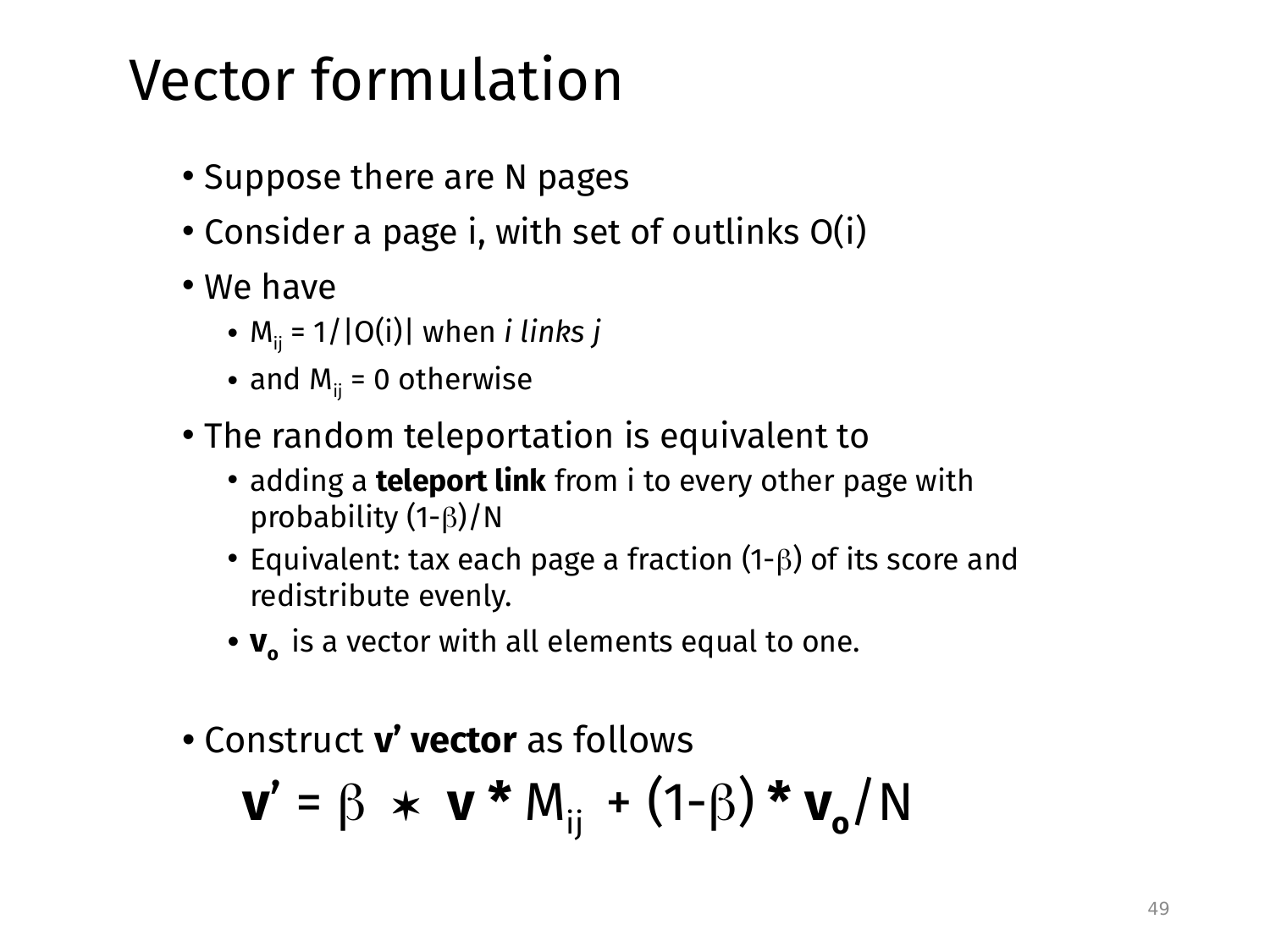

# Vector formulation
Suppose there are N pages
Consider a page i, with set of outlinks O(i)
We have
Mij = 1/|O(i)| when i links j
and Mij = 0 otherwise
The random teleportation is equivalent to
adding a teleport link from i to every other page with probability (1-β)/N
Equivalent: tax each page a fraction (1-β) of its score and redistribute evenly.
vo  is a vector with all elements equal to one.

Construct v’ vector as follows
v’ = β ∗ v * Mij  + (1-β) * vo/N

49